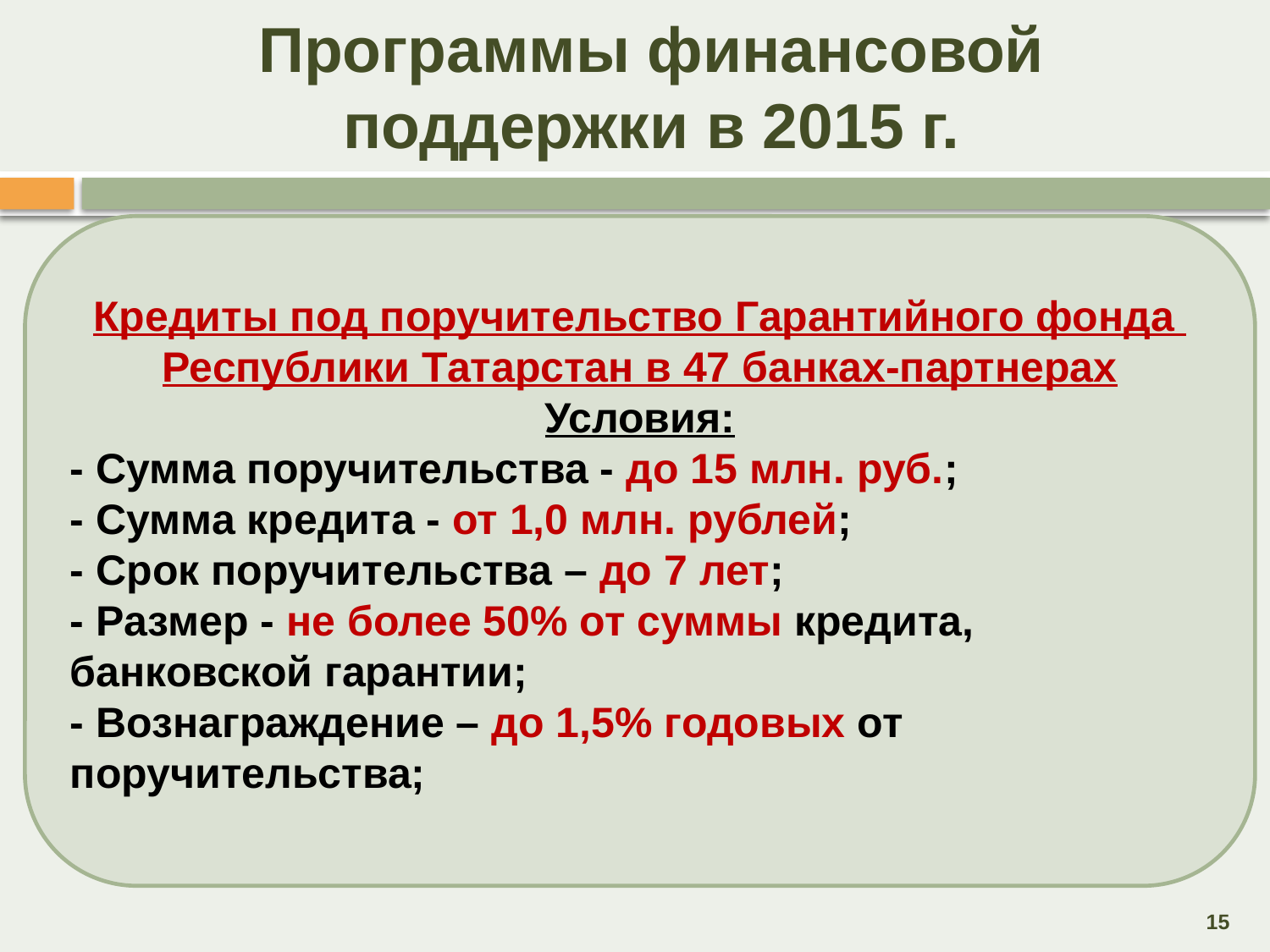

# Программы финансовой поддержки в 2015 г.

Кредиты под поручительство Гарантийного фонда
Республики Татарстан в 47 банках-партнерах
Условия:
- Сумма поручительства - до 15 млн. руб.;
- Сумма кредита - от 1,0 млн. рублей;
- Срок поручительства – до 7 лет;
- Размер - не более 50% от суммы кредита, банковской гарантии;
- Вознаграждение – до 1,5% годовых от поручительства;

15